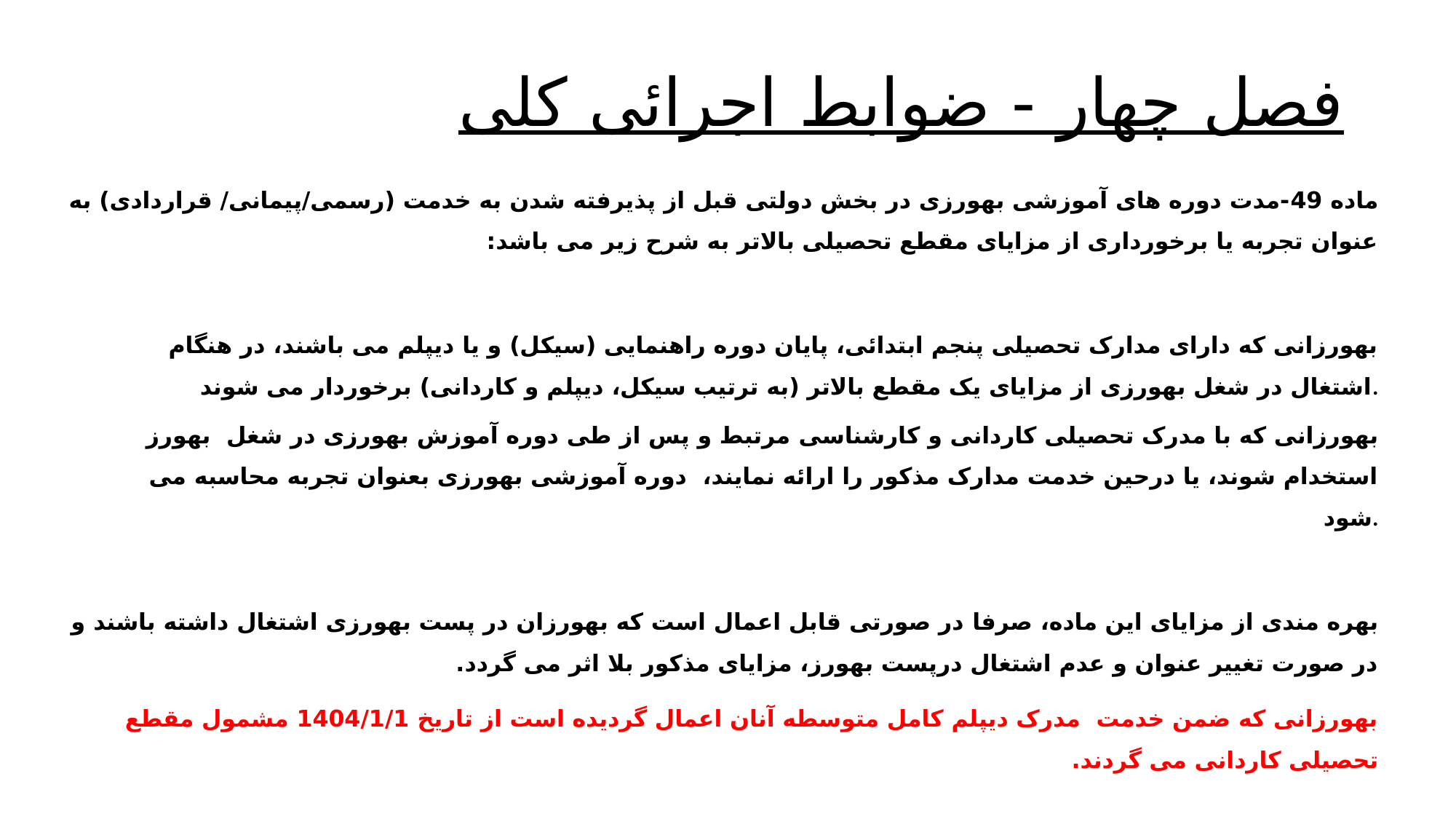

# فصل چهار - ضوابط اجرائی کلی
ماده 49-مدت دوره های آموزشی بهورزی در بخش دولتی قبل از پذیرفته شدن به خدمت (رسمی/پیمانی/ قراردادی) به عنوان تجربه یا برخورداری از مزایای مقطع تحصیلی بالاتر به شرح زیر می باشد:

 بهورزانی که دارای مدارک تحصیلی پنجم ابتدائی، پایان دوره راهنمایی (سیکل) و یا دیپلم می باشند، در هنگام اشتغال در شغل بهورزی از مزایای یک مقطع بالاتر (به ترتیب سیکل، دیپلم و کاردانی) برخوردار می شوند.
بهورزانی که با مدرک تحصیلی کاردانی و کارشناسی مرتبط و پس از طی دوره آموزش بهورزی در شغل  بهورز استخدام شوند، یا درحین خدمت مدارک مذکور را ارائه نمایند،  دوره آموزشی بهورزی بعنوان تجربه محاسبه می شود.

بهره مندی از مزایای این ماده، صرفا در صورتی قابل اعمال است که بهورزان در پست بهورزی اشتغال داشته باشند و در صورت تغییر عنوان و عدم اشتغال درپست بهورز، مزایای مذکور بلا اثر می گردد.
بهورزانی که ضمن خدمت  مدرک دیپلم کامل متوسطه آنان اعمال گردیده است از تاریخ 1404/1/1 مشمول مقطع تحصیلی کاردانی می گردند.